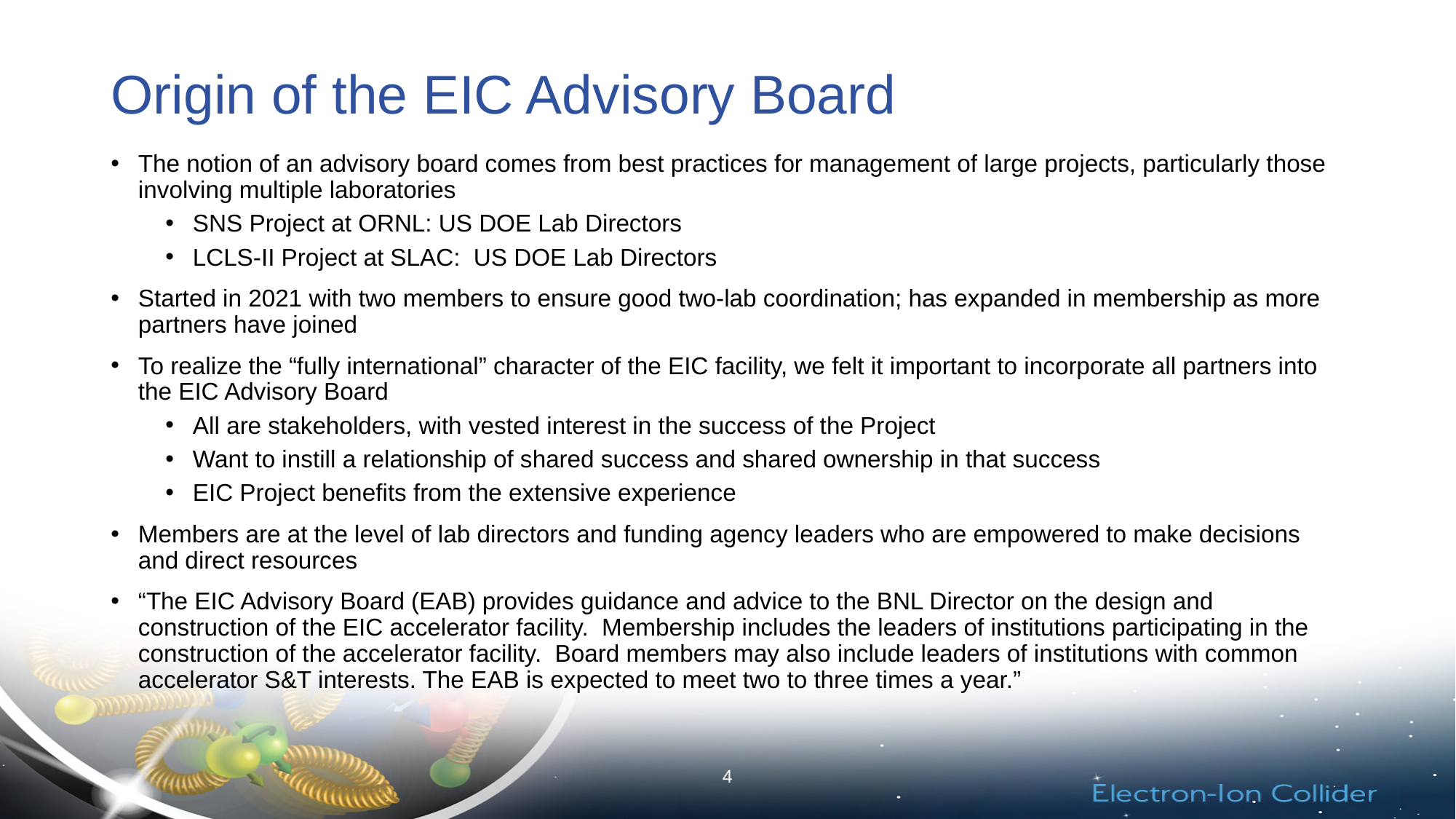

# Origin of the EIC Advisory Board
The notion of an advisory board comes from best practices for management of large projects, particularly those involving multiple laboratories
SNS Project at ORNL: US DOE Lab Directors
LCLS-II Project at SLAC:  US DOE Lab Directors
Started in 2021 with two members to ensure good two-lab coordination; has expanded in membership as more partners have joined
To realize the “fully international” character of the EIC facility, we felt it important to incorporate all partners into the EIC Advisory Board
All are stakeholders, with vested interest in the success of the Project
Want to instill a relationship of shared success and shared ownership in that success
EIC Project benefits from the extensive experience
Members are at the level of lab directors and funding agency leaders who are empowered to make decisions and direct resources
“The EIC Advisory Board (EAB) provides guidance and advice to the BNL Director on the design and construction of the EIC accelerator facility.  Membership includes the leaders of institutions participating in the construction of the accelerator facility.  Board members may also include leaders of institutions with common accelerator S&T interests. The EAB is expected to meet two to three times a year.”
4